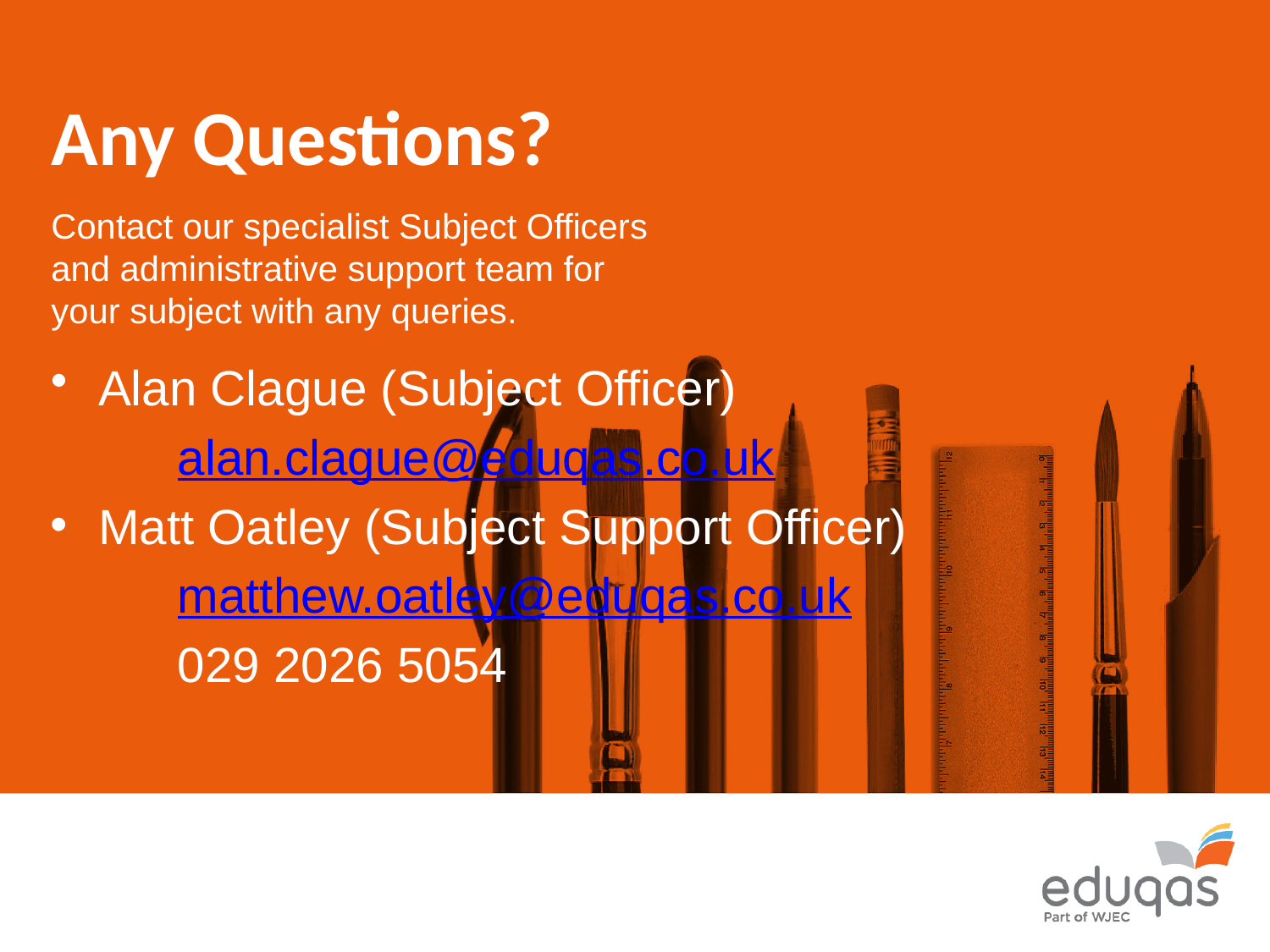

# Any Questions?
Alan Clague (Subject Officer)
	alan.clague@eduqas.co.uk
Matt Oatley (Subject Support Officer)
	matthew.oatley@eduqas.co.uk
	029 2026 5054